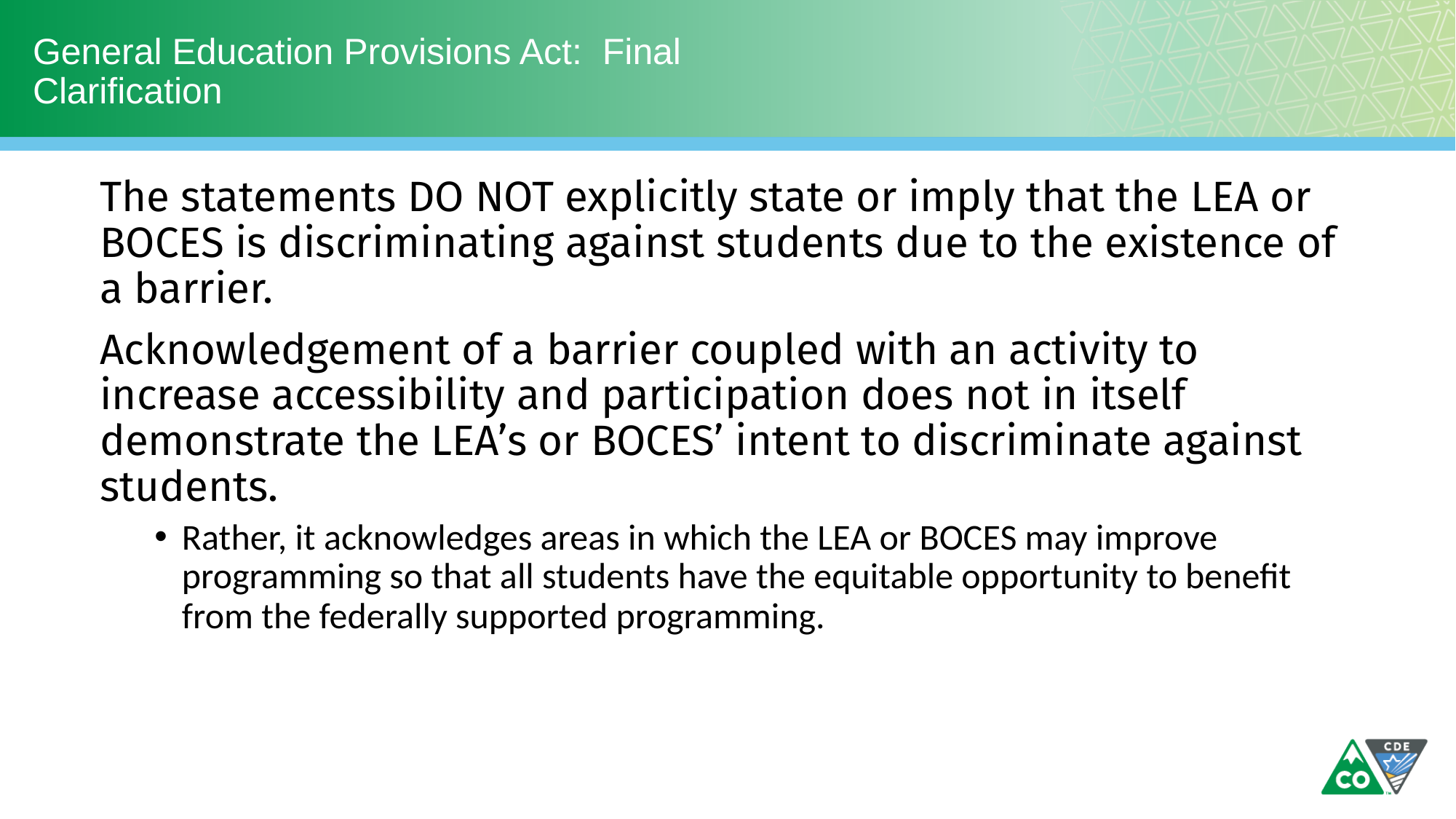

# General Education Provisions Act:  Final Clarification
The statements DO NOT explicitly state or imply that the LEA or BOCES is discriminating against students due to the existence of a barrier.
Acknowledgement of a barrier coupled with an activity to increase accessibility and participation does not in itself demonstrate the LEA’s or BOCES’ intent to discriminate against students.
Rather, it acknowledges areas in which the LEA or BOCES may improve programming so that all students have the equitable opportunity to benefit from the federally supported programming.